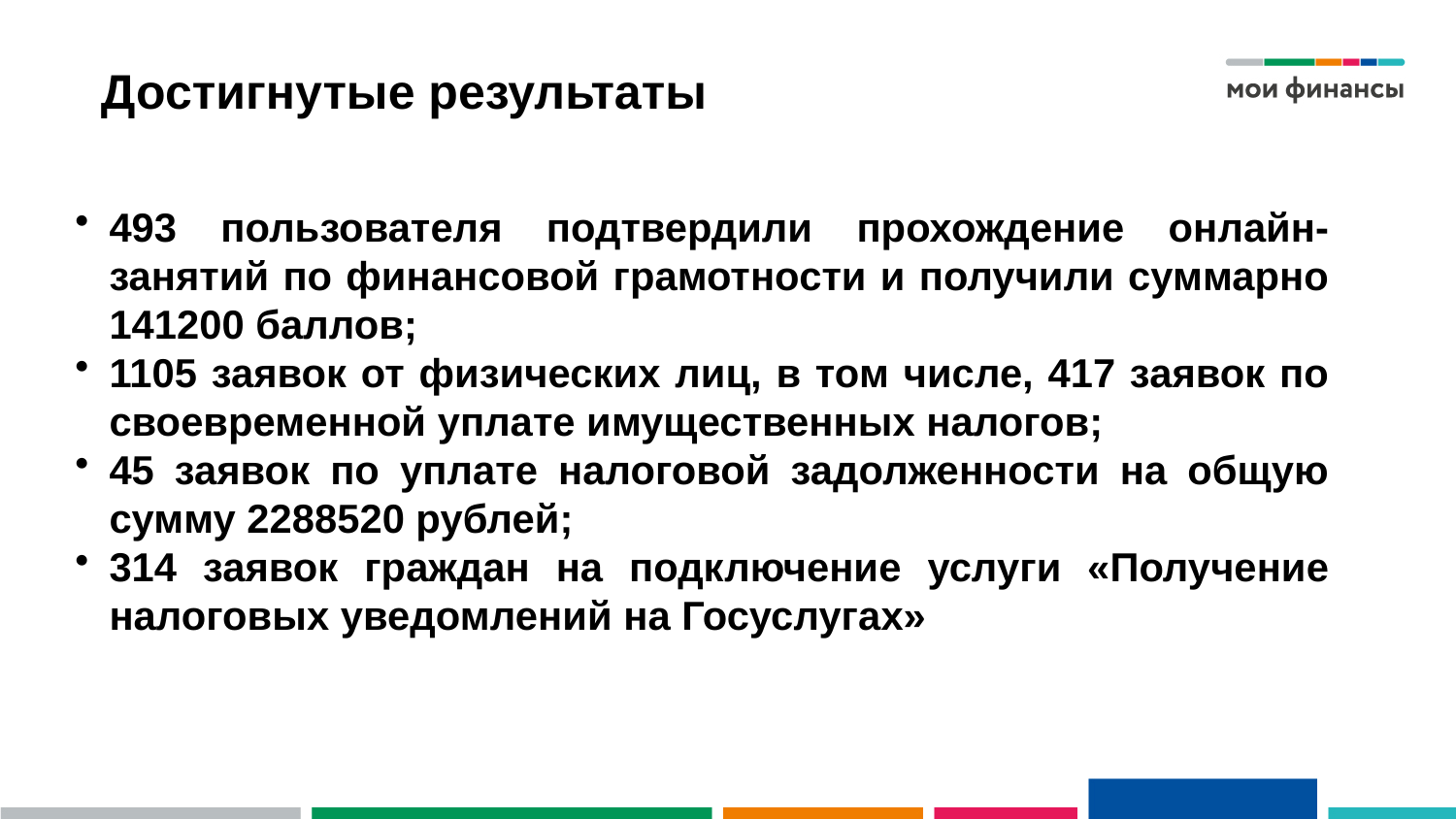

# Достигнутые результаты
493 пользователя подтвердили прохождение онлайн-занятий по финансовой грамотности и получили суммарно 141200 баллов;
1105 заявок от физических лиц, в том числе, 417 заявок по своевременной уплате имущественных налогов;
45 заявок по уплате налоговой задолженности на общую сумму 2288520 рублей;
314 заявок граждан на подключение услуги «Получение налоговых уведомлений на Госуслугах»